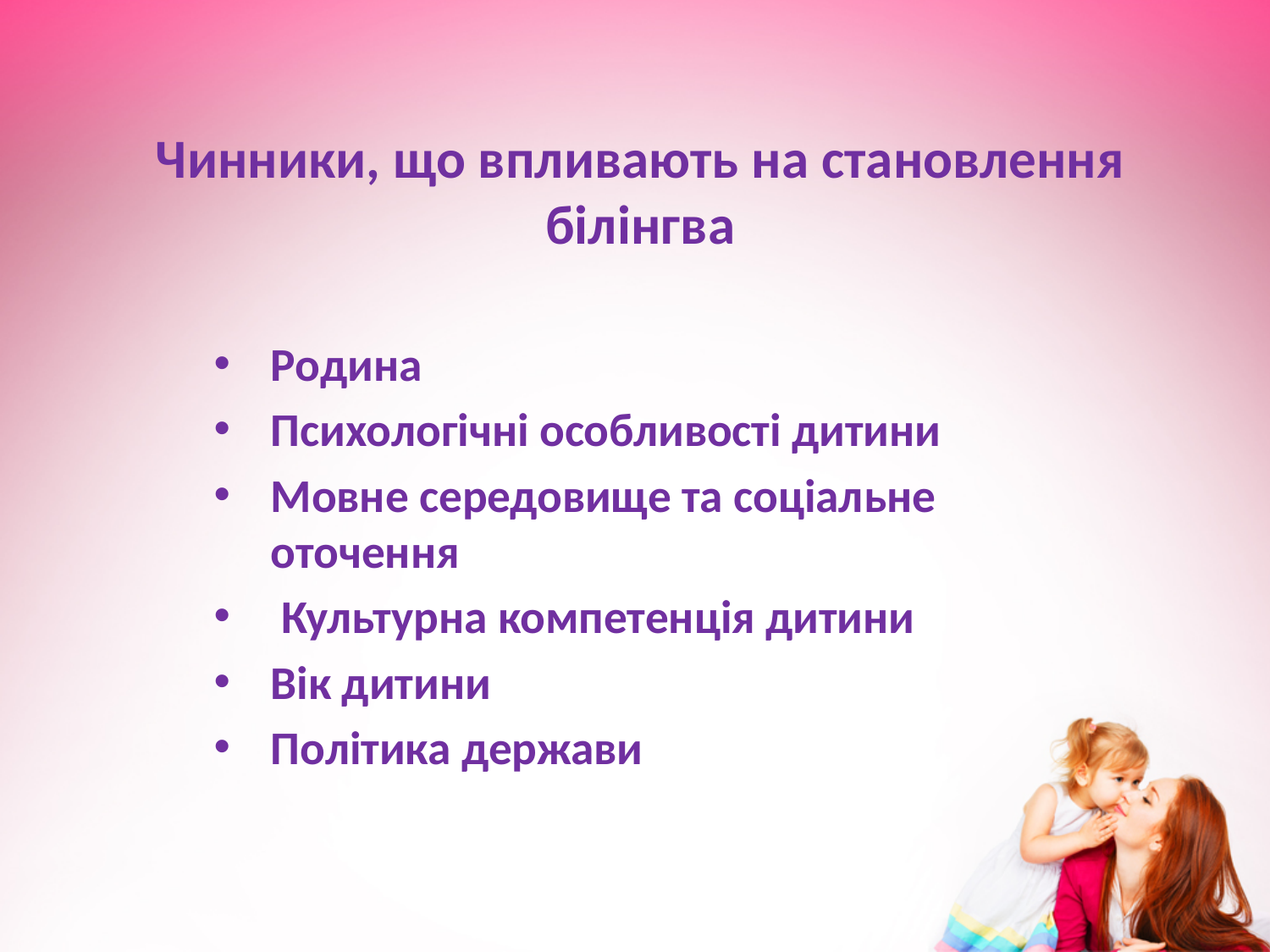

# Чинники, що впливають на становлення білінгва
Родина
Психологічні особливості дитини
Мовне середовище та соціальне оточення
 Культурна компетенція дитини
Вік дитини
Політика держави